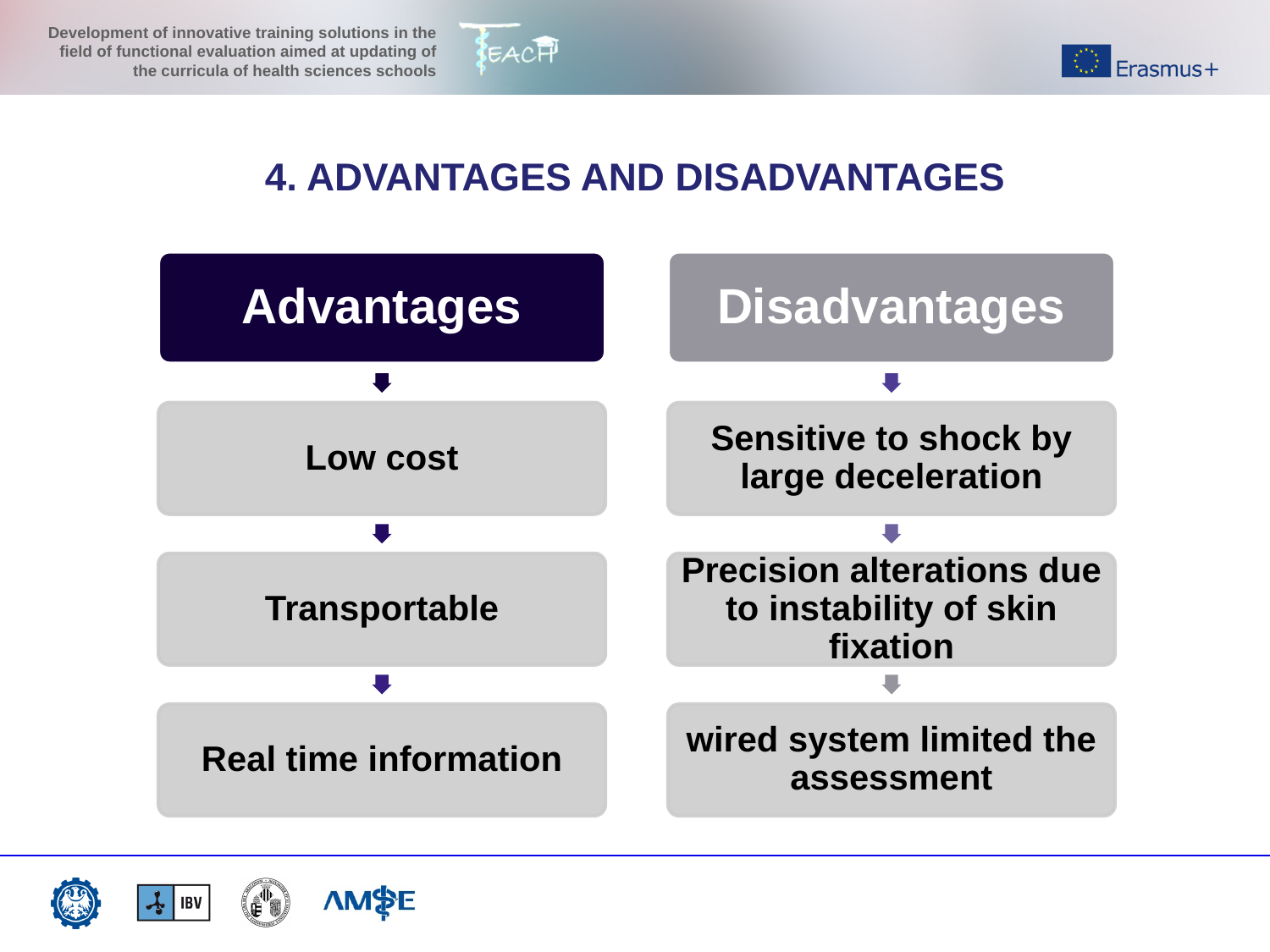

4. ADVANTAGES AND DISADVANTAGES
Advantages
Low cost
Transportable
Real time information
Disadvantages
Sensitive to shock by large deceleration
Precision alterations due to instability of skin fixation
wired system limited the assessment